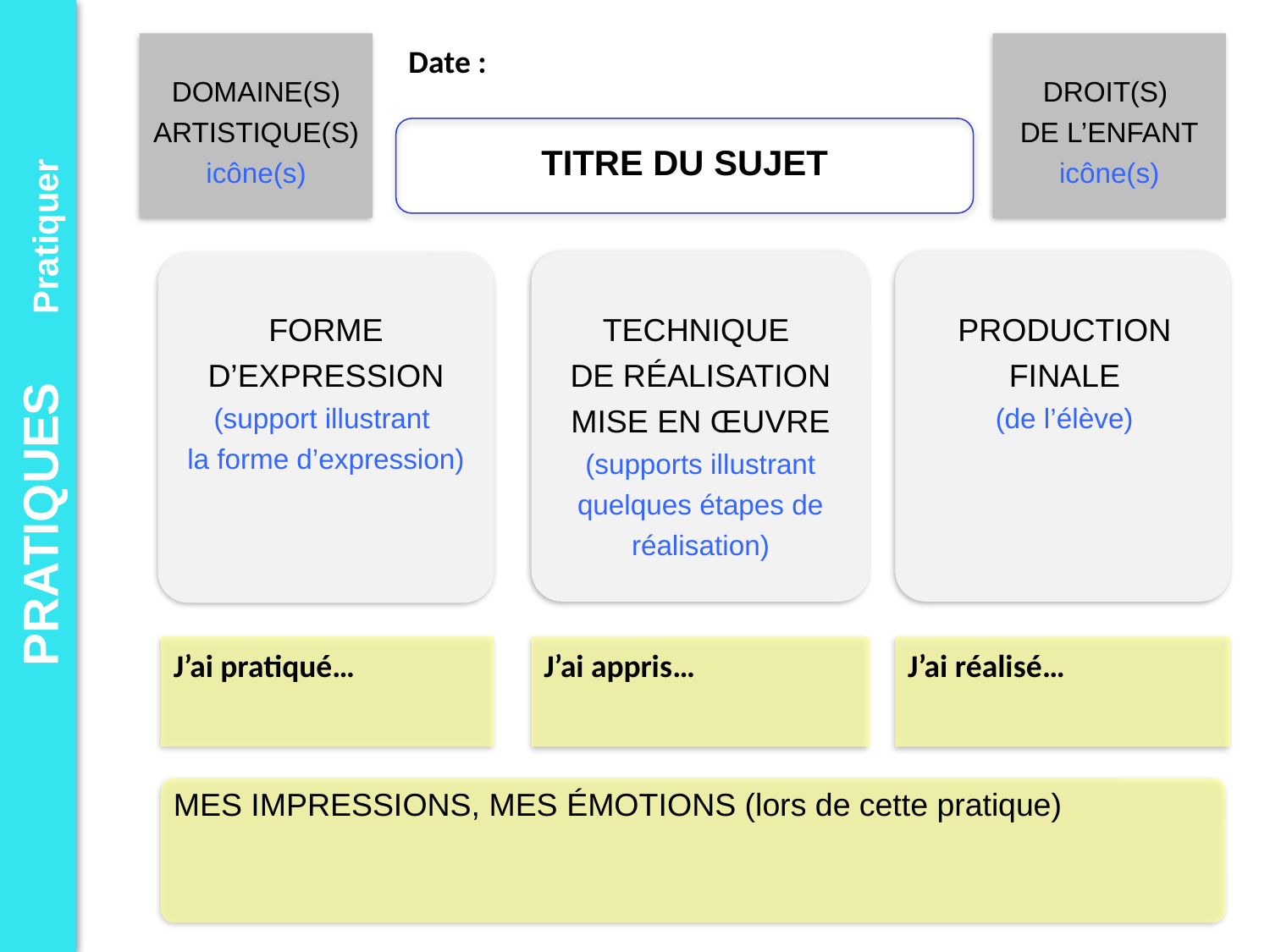

PRATIQUES     Pratiquer

Date :
DOMAINE(S) ARTISTIQUE(S)
icône(s)
DROIT(S)
DE L’ENFANT
icône(s)

TITRE DU SUJET

FORME D’EXPRESSION
(support illustrant
la forme d’expression)

TECHNIQUE
DE RÉALISATION MISE EN ŒUVRE (supports illustrant quelques étapes de réalisation)
PRODUCTION
 FINALE
(de l’élève)

J’ai pratiqué…
J’ai appris…
J’ai réalisé…

MES IMPRESSIONS, MES ÉMOTIONS (lors de cette pratique)